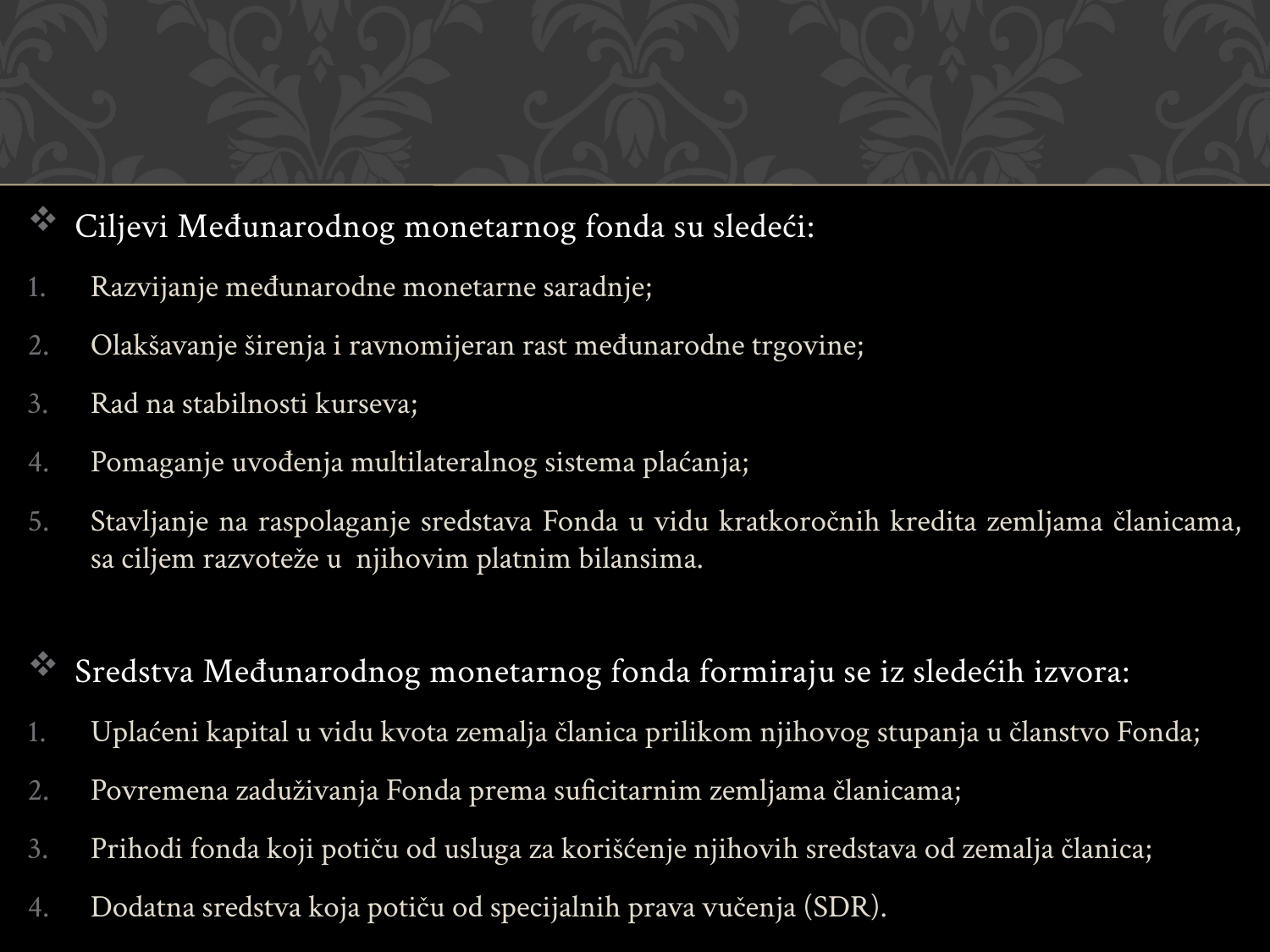

Ciljevi Međunarodnog monetarnog fonda su sledeći:
Razvijanje međunarodne monetarne saradnje;
Olakšavanje širenja i ravnomijeran rast međunarodne trgovine;
Rad na stabilnosti kurseva;
Pomaganje uvođenja multilateralnog sistema plaćanja;
Stavljanje na raspolaganje sredstava Fonda u vidu kratkoročnih kredita zemljama članicama, sa ciljem razvoteže u  njihovim platnim bilansima.

Sredstva Međunarodnog monetarnog fonda formiraju se iz sledećih izvora:
Uplaćeni kapital u vidu kvota zemalja članica prilikom njihovog stupanja u članstvo Fonda;
Povremena zaduživanja Fonda prema suficitarnim zemljama članicama;
Prihodi fonda koji potiču od usluga za korišćenje njihovih sredstava od zemalja članica;
Dodatna sredstva koja potiču od specijalnih prava vučenja (SDR).